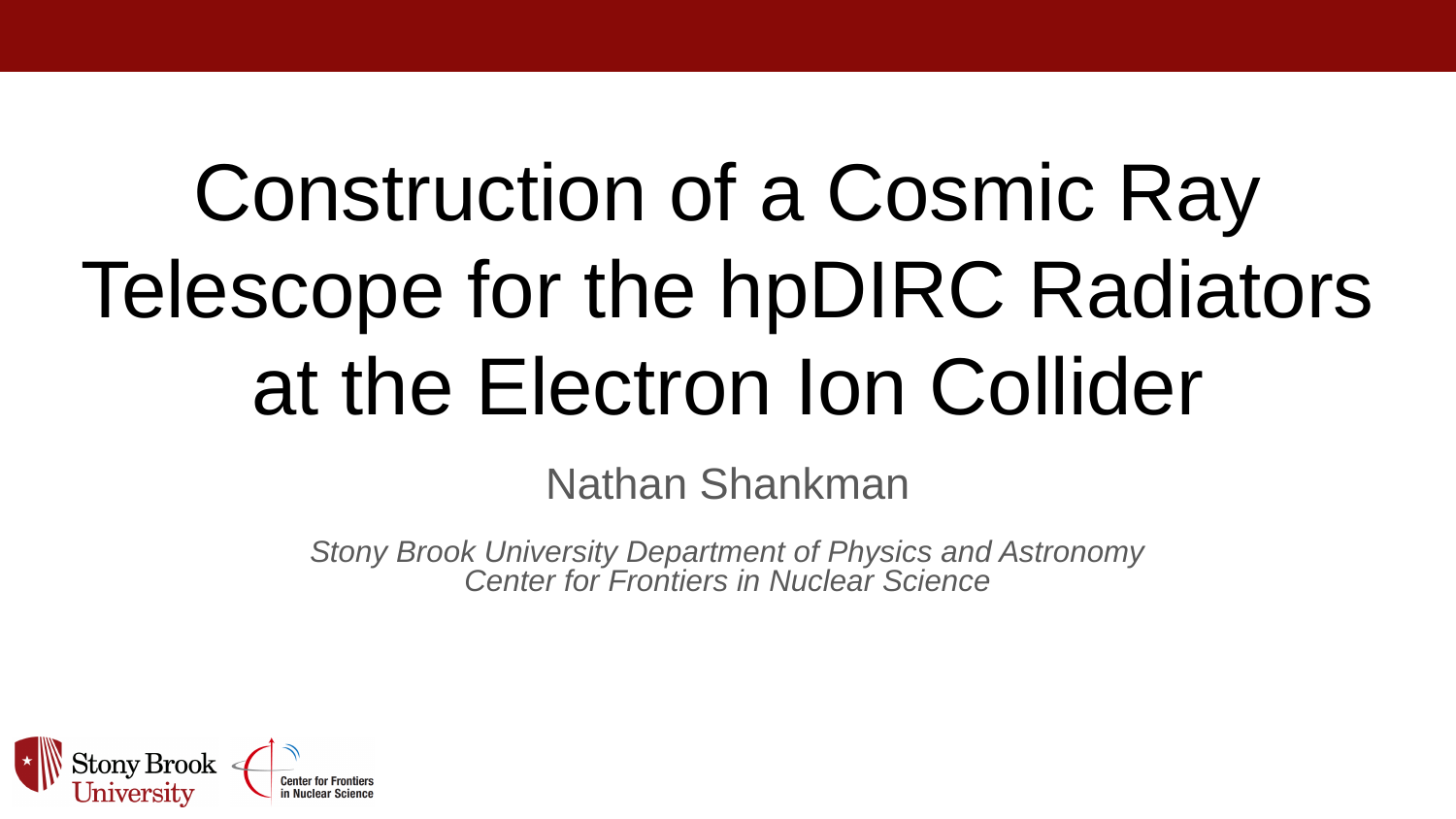

# Construction of a Cosmic Ray Telescope for the hpDIRC Radiators at the Electron Ion Collider
Nathan Shankman

Stony Brook University Department of Physics and Astronomy
Center for Frontiers in Nuclear Science